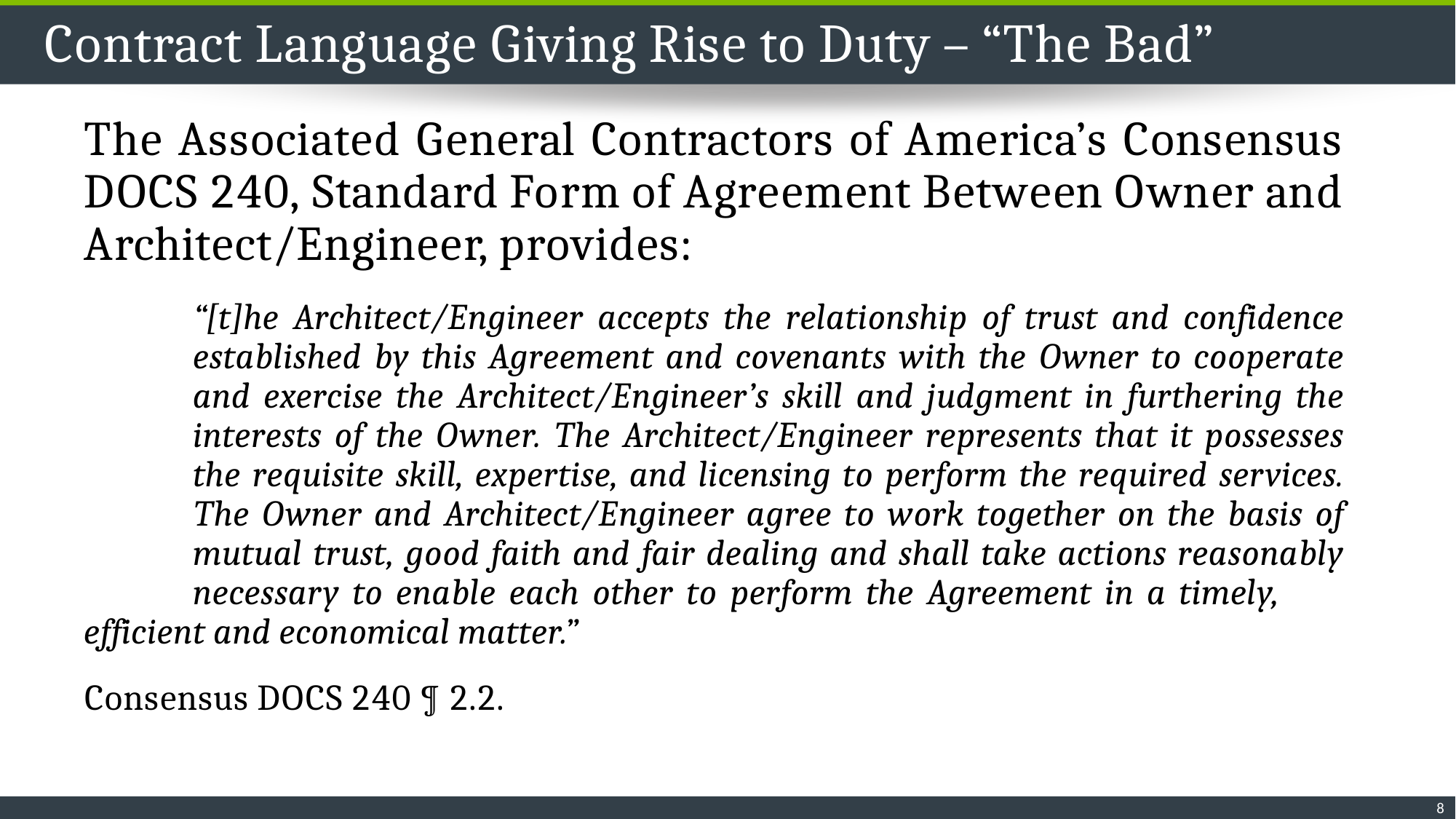

# Contract Language Giving Rise to Duty – “The Bad”
The Associated General Contractors of America’s Consensus DOCS 240, Standard Form of Agreement Between Owner and Architect/Engineer, provides:
	“[t]he Architect/Engineer accepts the relationship of trust and confidence 	established by this Agreement and covenants with the Owner to cooperate 	and exercise the Architect/Engineer’s skill and judgment in furthering the 	interests of the Owner. The Architect/Engineer represents that it possesses 	the requisite skill, expertise, and licensing to perform the required services. 	The Owner and Architect/Engineer agree to work together on the basis of 	mutual trust, good faith and fair dealing and shall take actions reasonably 	necessary to enable each other to perform the Agreement in a timely, 	efficient and economical matter.”
Consensus DOCS 240 ¶ 2.2.
8